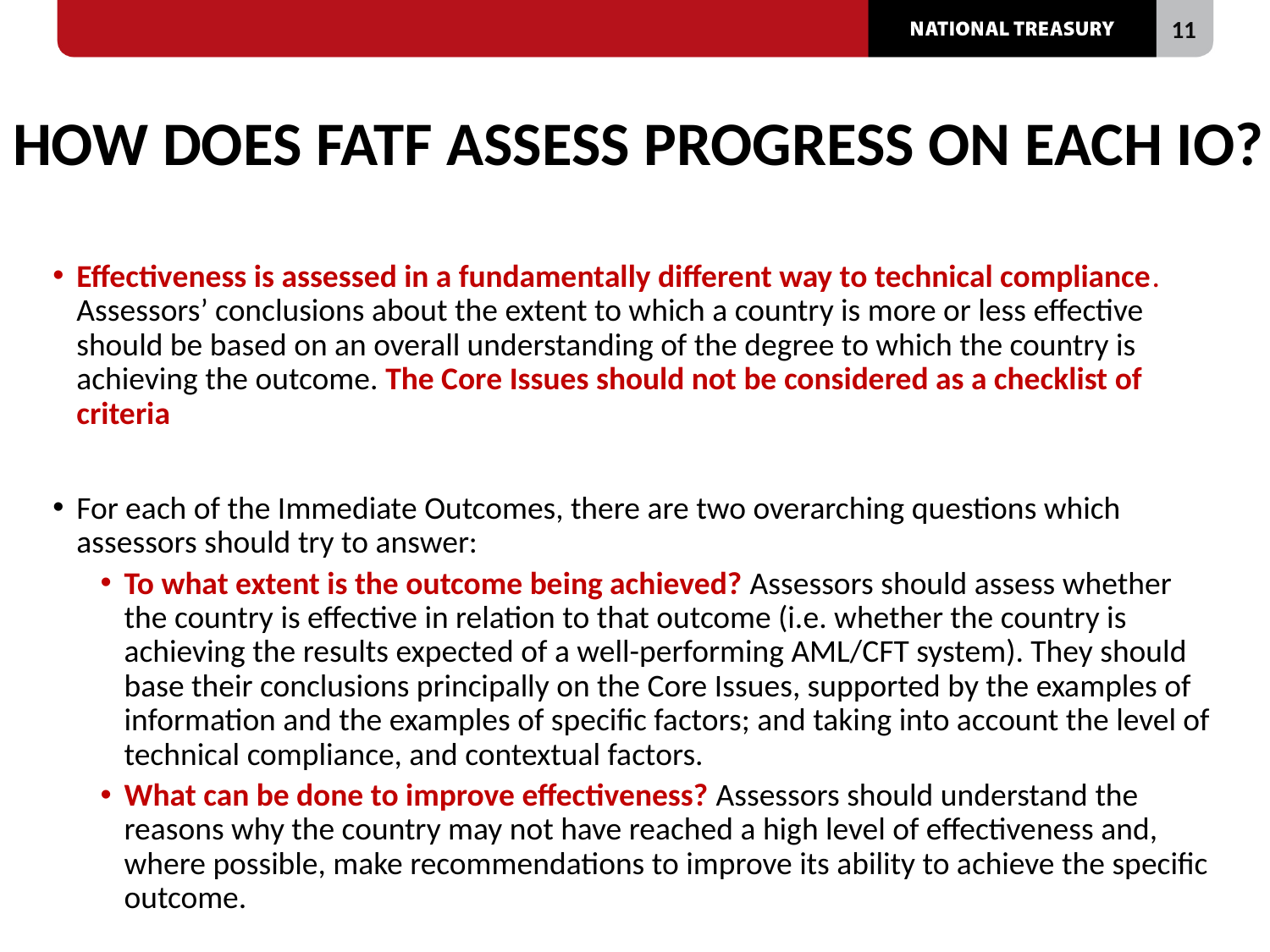

# HOW DOES FATF ASSESS PROGRESS ON EACH IO?
Effectiveness is assessed in a fundamentally different way to technical compliance. Assessors’ conclusions about the extent to which a country is more or less effective should be based on an overall understanding of the degree to which the country is achieving the outcome. The Core Issues should not be considered as a checklist of criteria

For each of the Immediate Outcomes, there are two overarching questions which assessors should try to answer:
To what extent is the outcome being achieved? Assessors should assess whether the country is effective in relation to that outcome (i.e. whether the country is achieving the results expected of a well-performing AML/CFT system). They should base their conclusions principally on the Core Issues, supported by the examples of information and the examples of specific factors; and taking into account the level of technical compliance, and contextual factors.
What can be done to improve effectiveness? Assessors should understand the reasons why the country may not have reached a high level of effectiveness and, where possible, make recommendations to improve its ability to achieve the specific outcome.